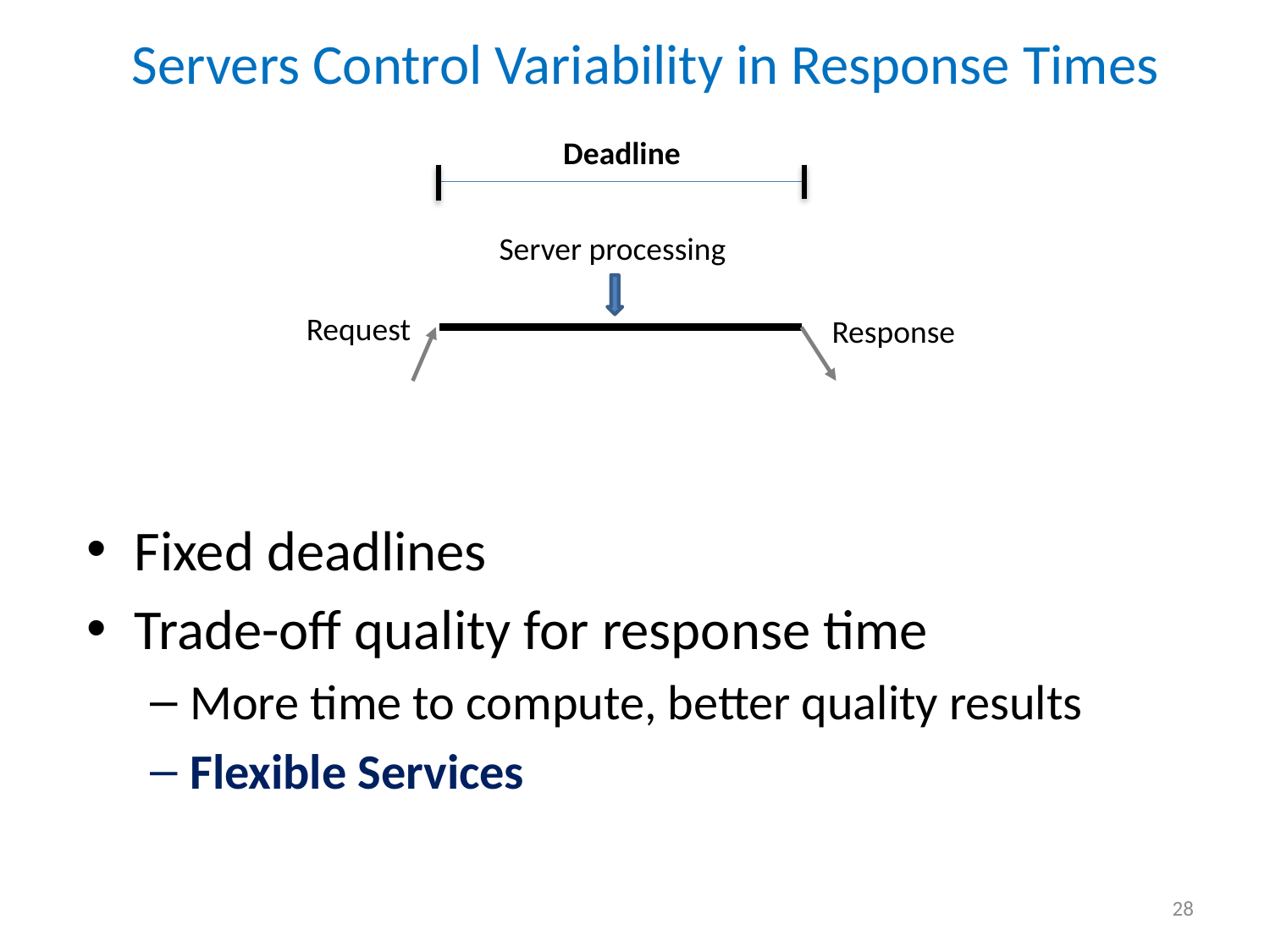

# Servers Control Variability in Response Times
Deadline
Server processing

Request
Response
Fixed deadlines
Trade-off quality for response time
More time to compute, better quality results
Flexible Services

28